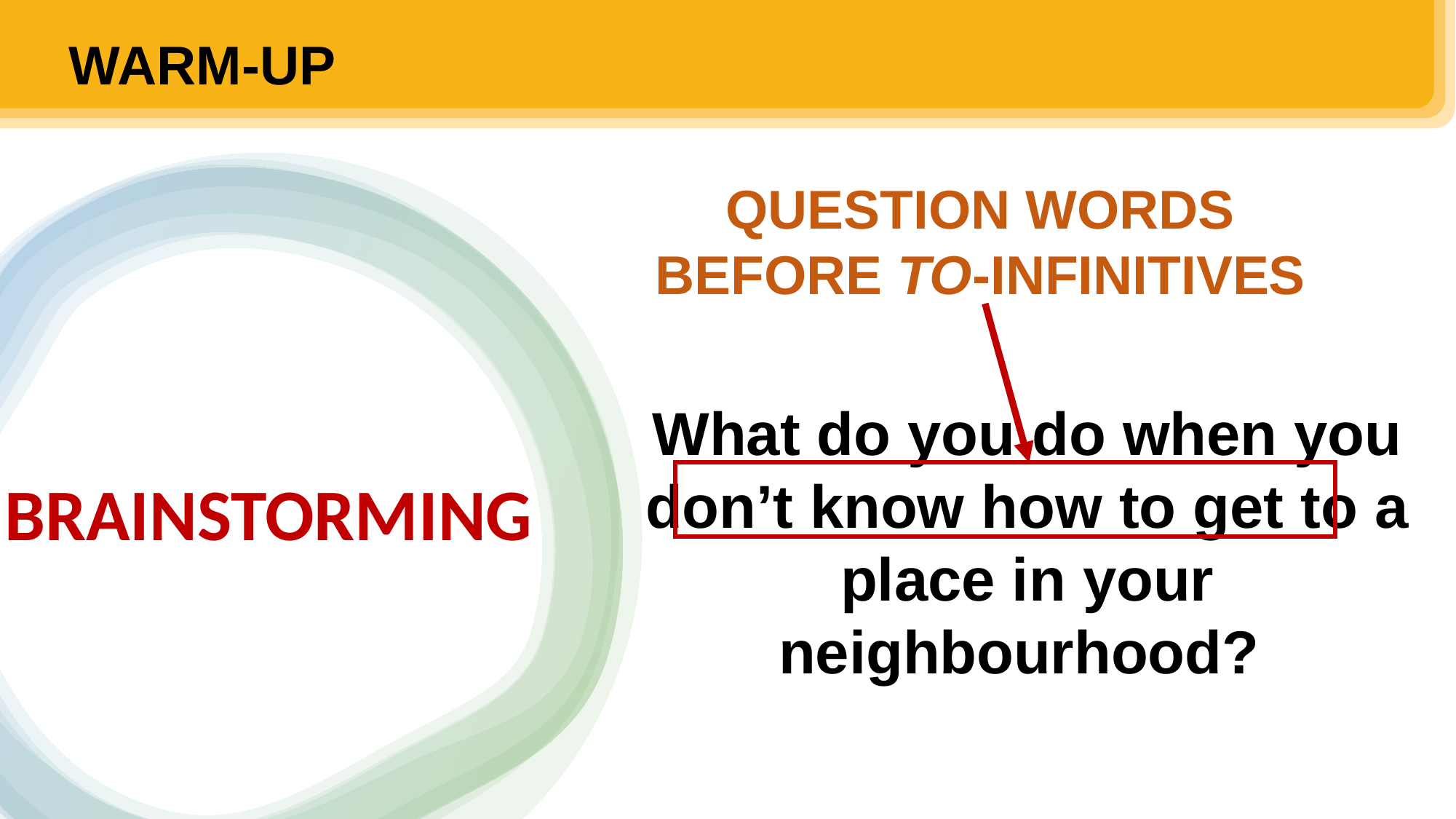

WARM-UP

QUESTION WORDS BEFORE TO-INFINITIVES
What do you do when you don’t know how to get to a place in your neighbourhood?
BRAINSTORMING